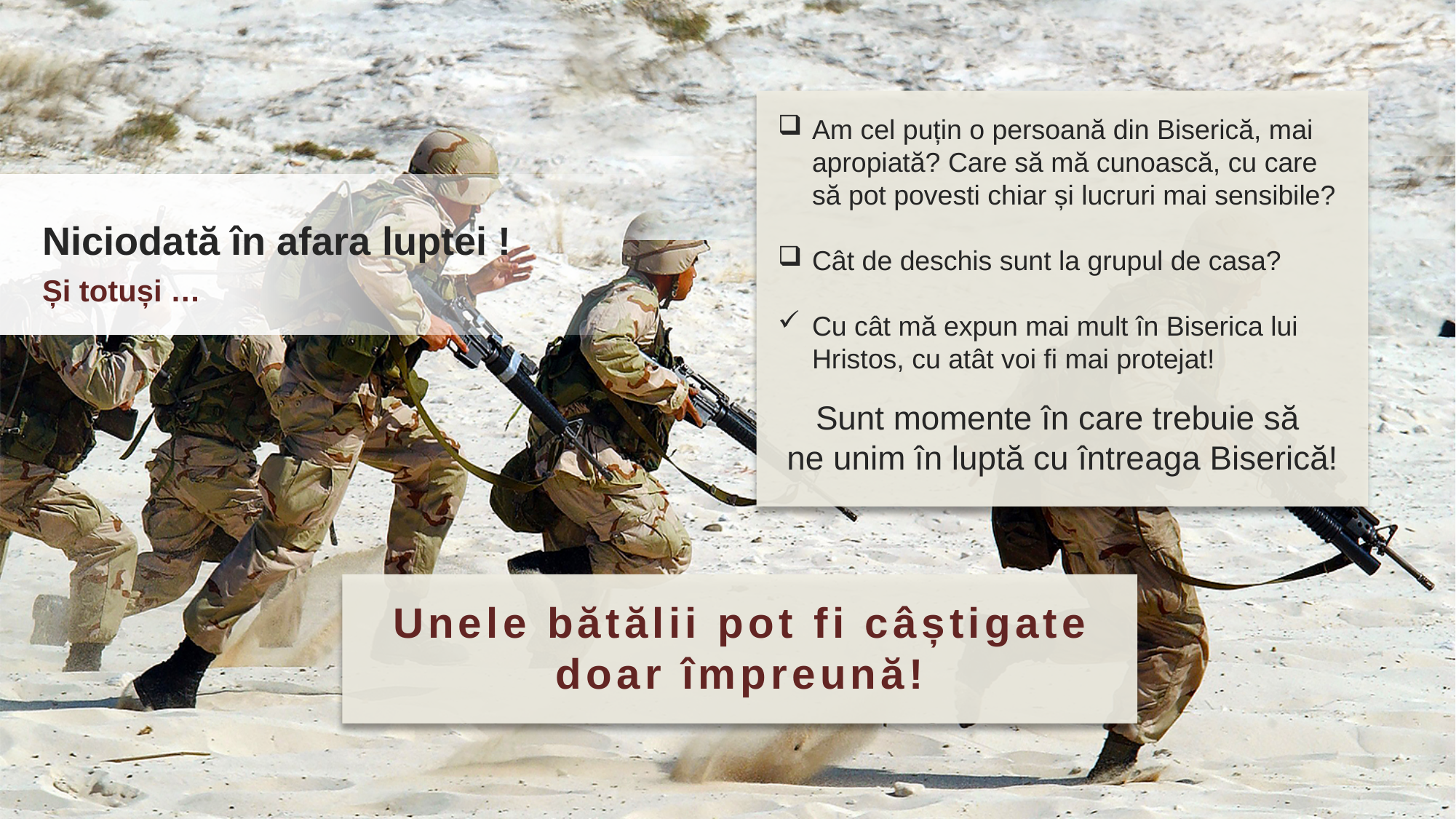

Am cel puțin o persoană din Biserică, mai apropiată? Care să mă cunoască, cu care să pot povesti chiar și lucruri mai sensibile?

Cât de deschis sunt la grupul de casa?

Cu cât mă expun mai mult în Biserica lui Hristos, cu atât voi fi mai protejat!

Niciodată în afara luptei !
Și totuși …
Sunt momente în care trebuie să
ne unim în luptă cu întreaga Biserică!

Unele bătălii pot fi câștigate
doar împreună!